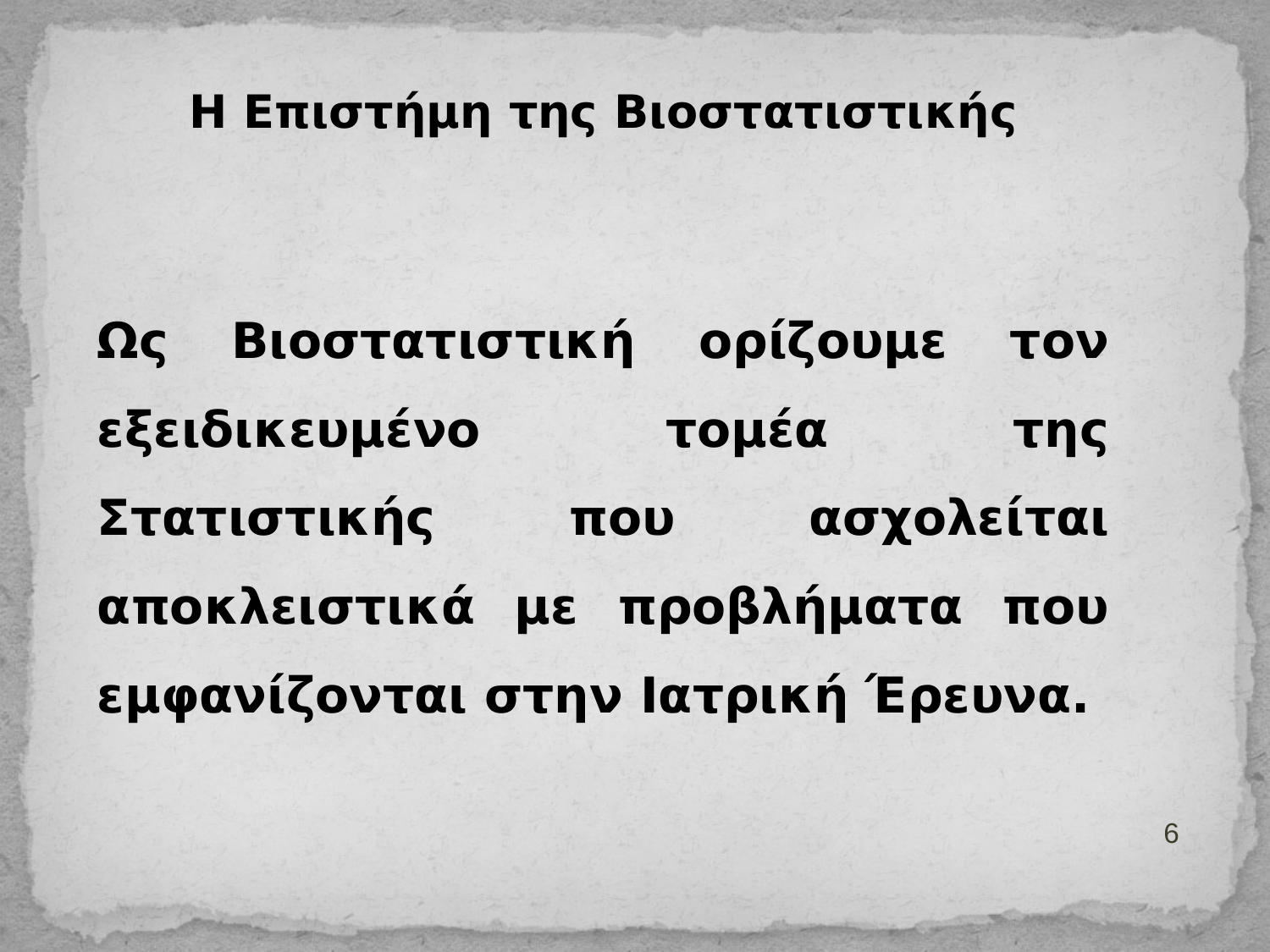

Η Επιστήμη της Βιοστατιστικής

Ως Βιοστατιστική ορίζουμε τον εξειδικευμένο τομέα της Στατιστικής που ασχολείται αποκλειστικά με προβλήματα που εμφανίζονται στην Ιατρική Έρευνα.
6